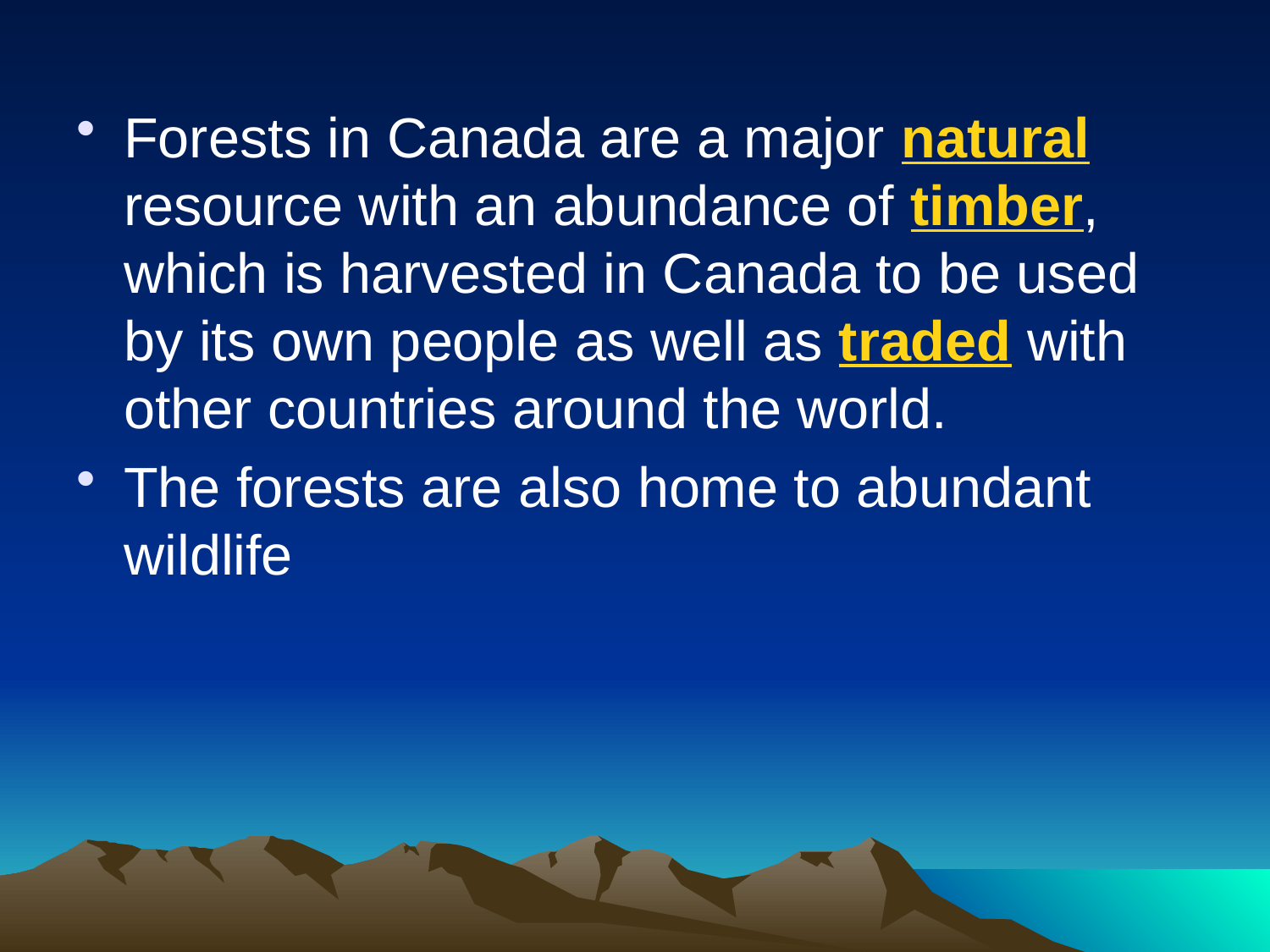

Forests in Canada are a major natural resource with an abundance of timber, which is harvested in Canada to be used by its own people as well as traded with other countries around the world.
The forests are also home to abundant wildlife